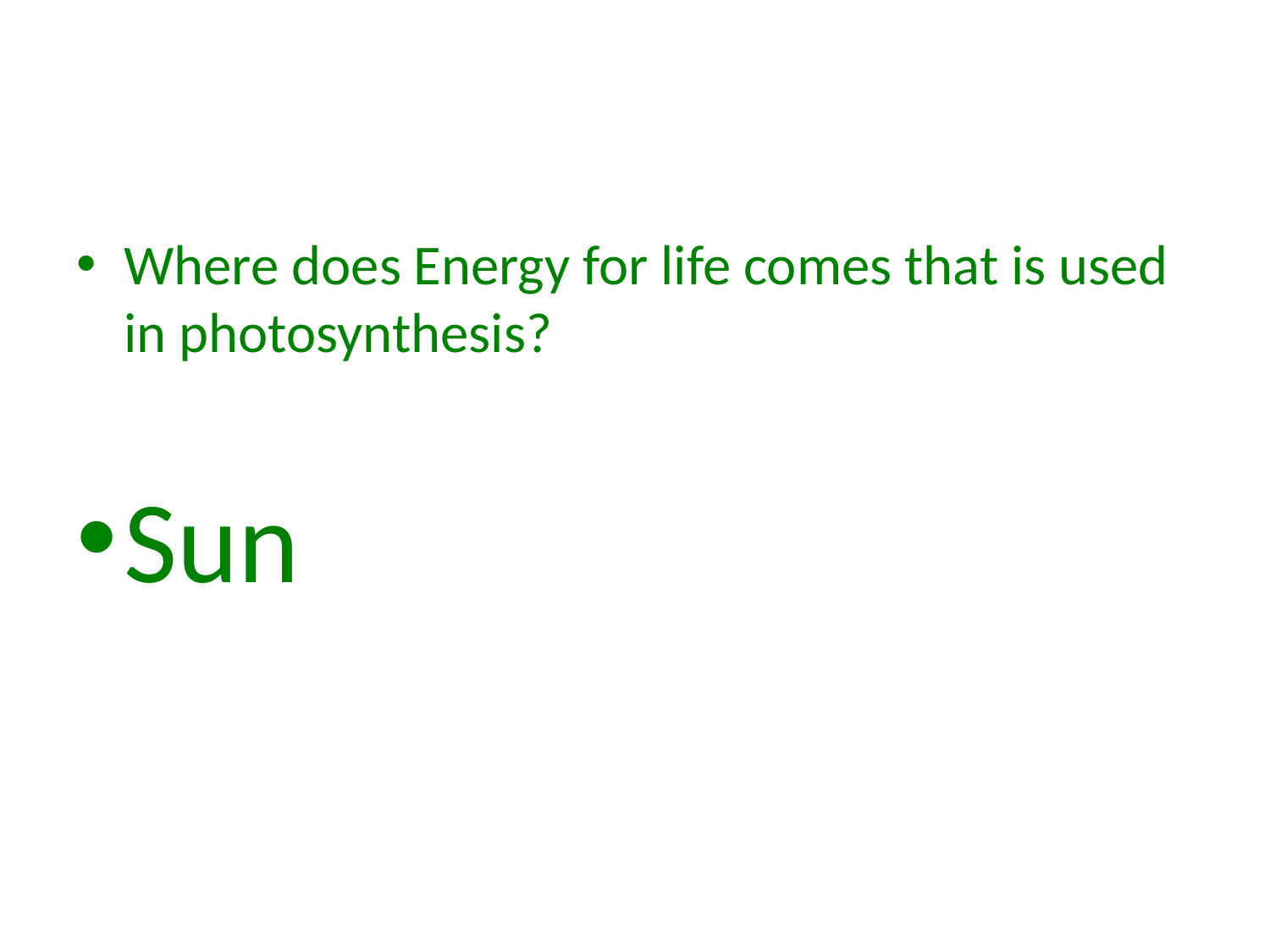

#
Where does Energy for life comes that is used in photosynthesis?

Sun